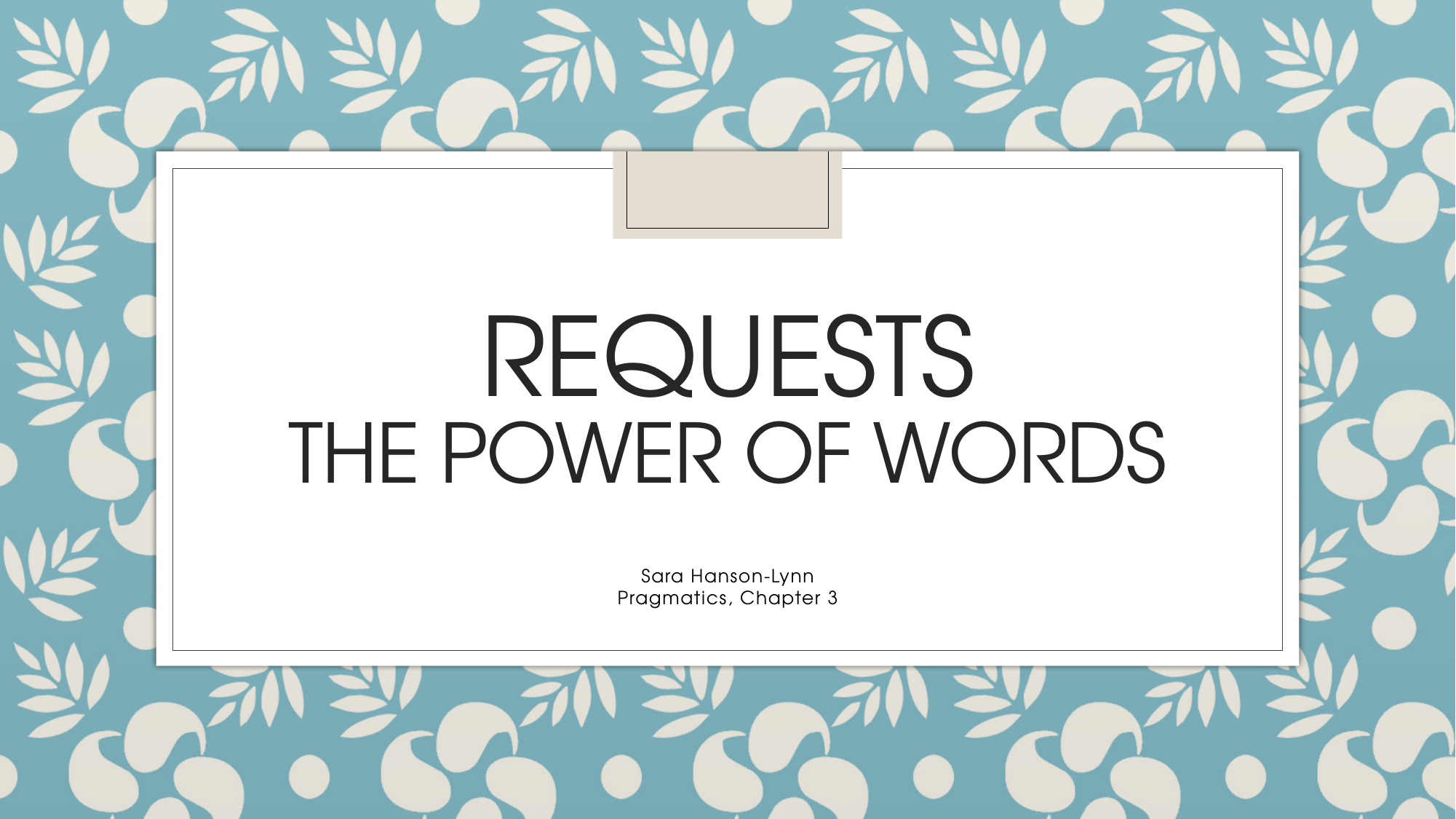

# Requests The power of words
Sara Hanson-Lynn
Pragmatics, Chapter 3